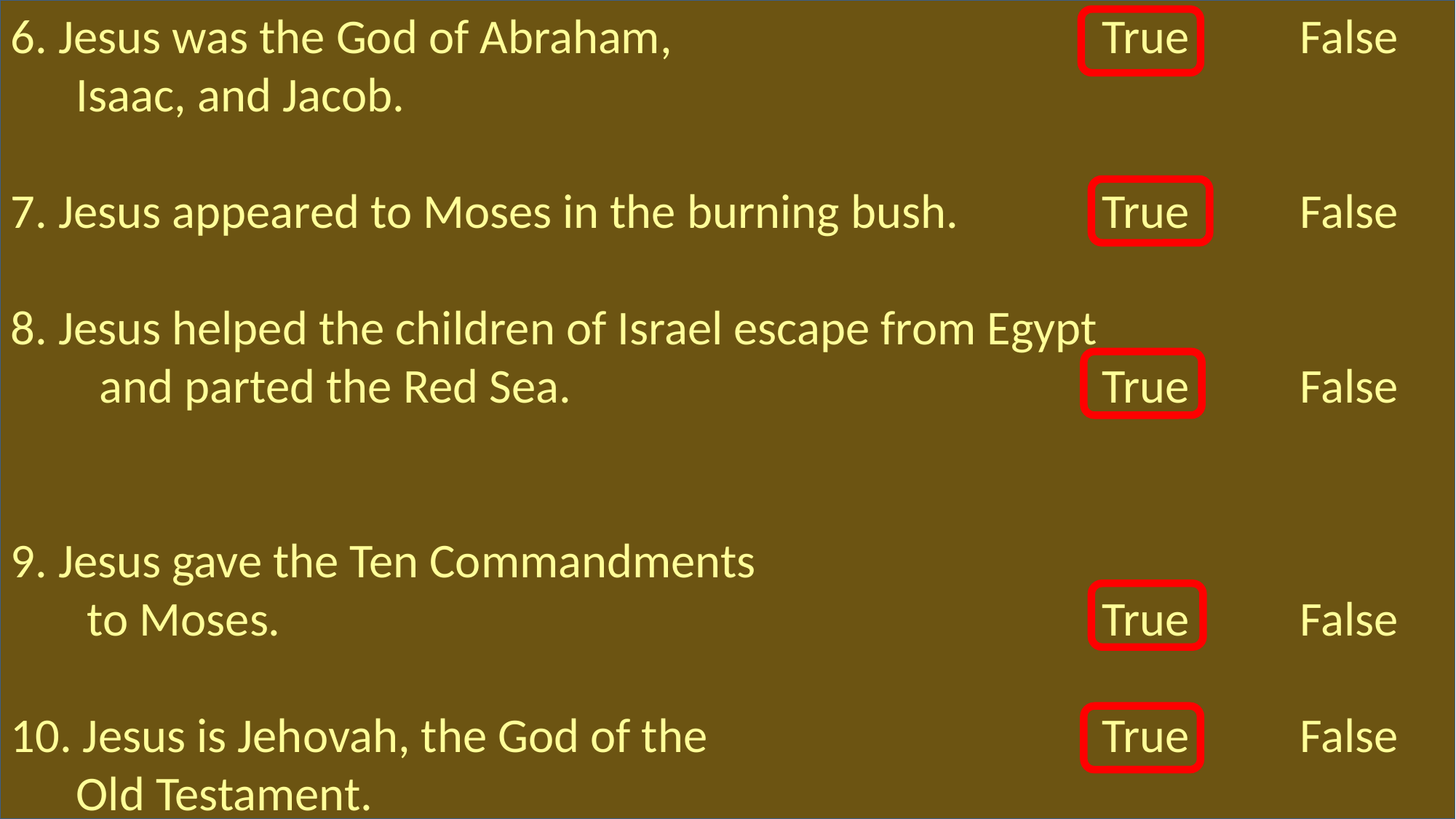

6. Jesus was the God of Abraham,
      Isaac, and Jacob.

7. Jesus appeared to Moses in the burning bush.

8. Jesus helped the children of Israel escape from Egypt and parted the Red Sea.

9. Jesus gave the Ten Commandments
       to Moses.

10. Jesus is Jehovah, the God of the
      Old Testament.

True		False

True		False

True		False

True		False

True		False